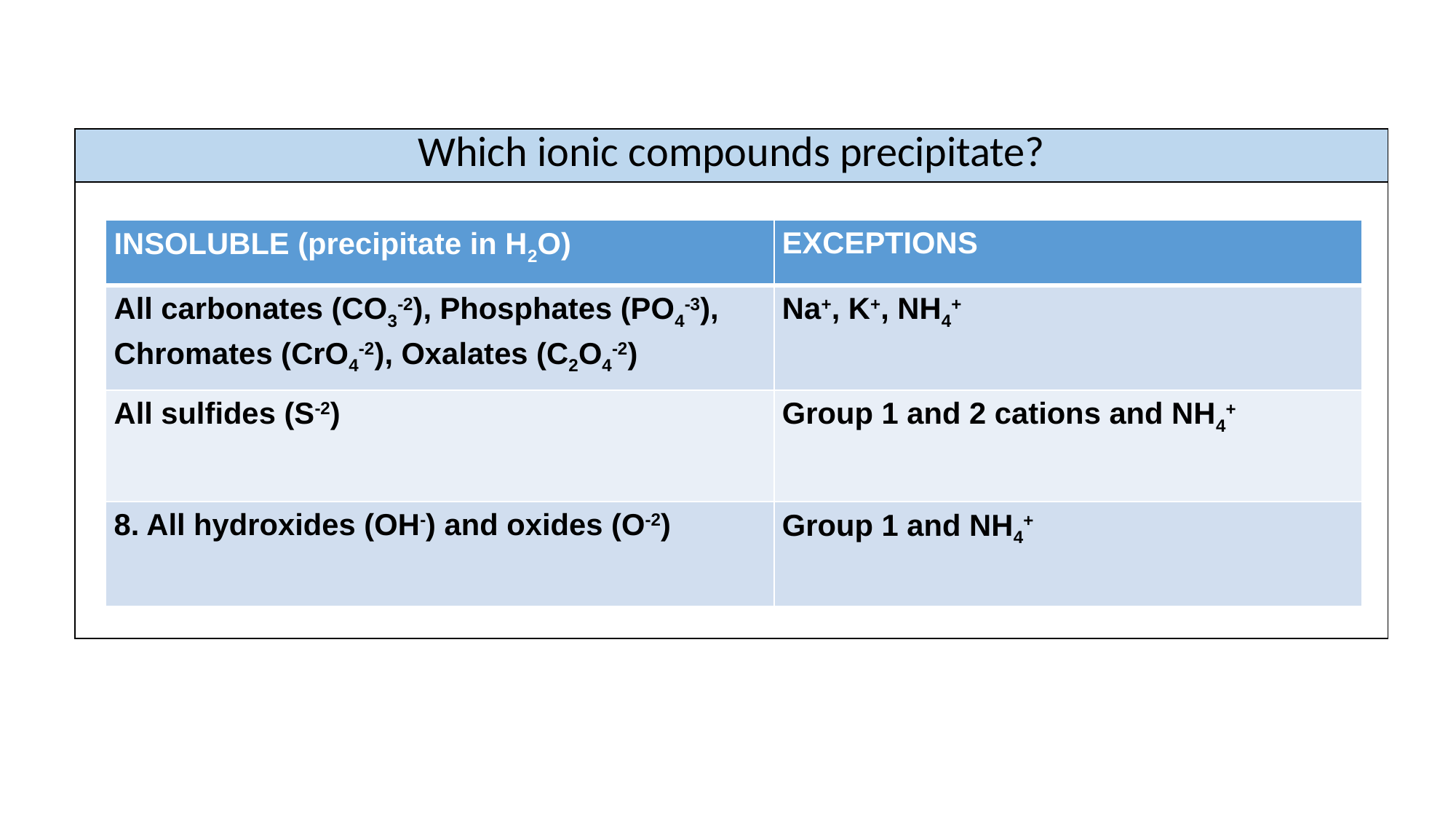

| Which ionic compounds precipitate? |
| --- |
|  |
| INSOLUBLE (precipitate in H2O) | EXCEPTIONS |
| --- | --- |
| All carbonates (CO3-2), Phosphates (PO4-3), Chromates (CrO4-2), Oxalates (C2O4-2) | Na+, K+, NH4+ |
| All sulfides (S-2) | Group 1 and 2 cations and NH4+ |
| 8. All hydroxides (OH-) and oxides (O-2) | Group 1 and NH4+ |